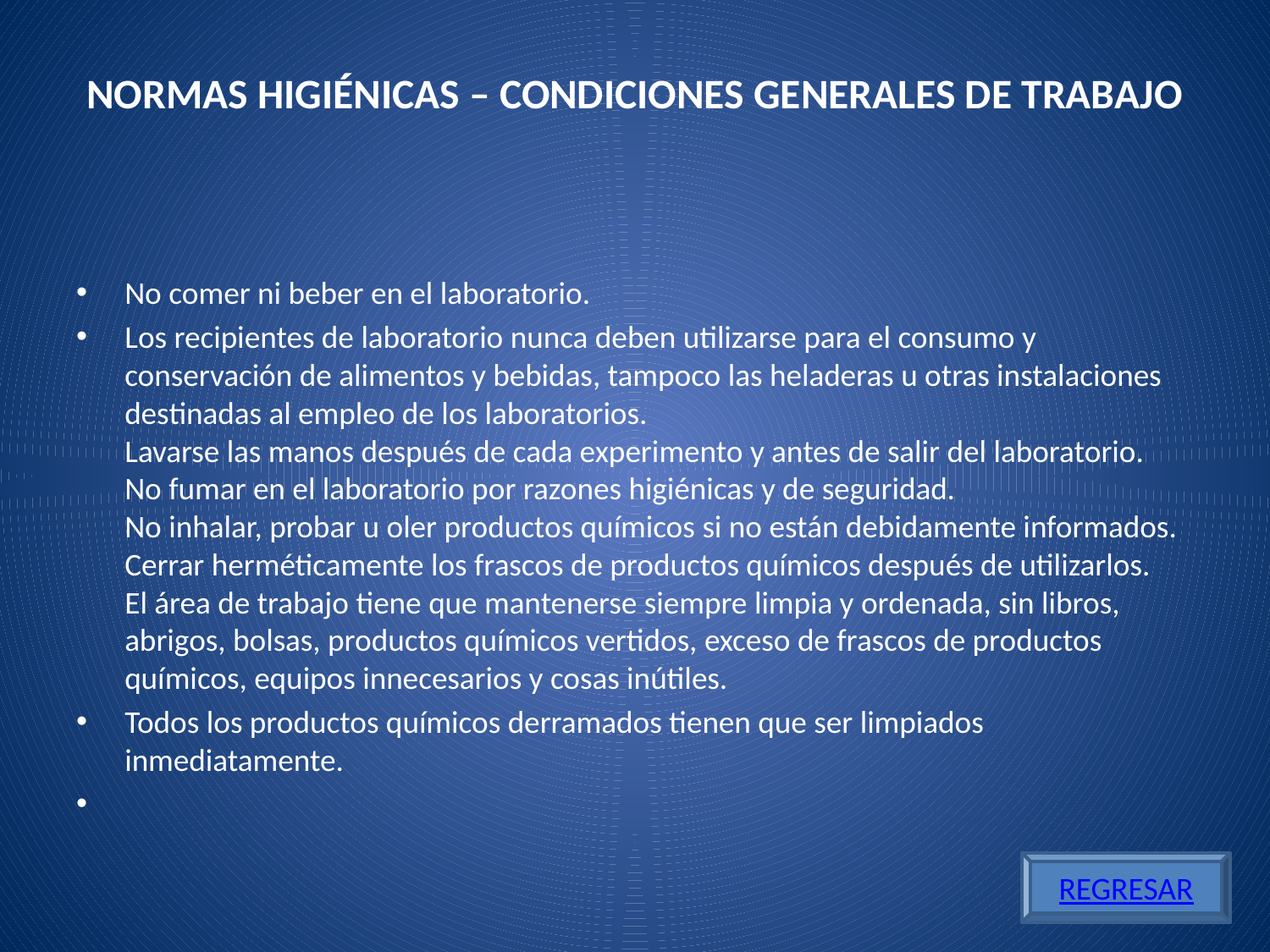

# NORMAS HIGIÉNICAS – CONDICIONES GENERALES DE TRABAJO

No comer ni beber en el laboratorio.
Los recipientes de laboratorio nunca deben utilizarse para el consumo y conservación de alimentos y bebidas, tampoco las heladeras u otras instalaciones destinadas al empleo de los laboratorios.
Lavarse las manos después de cada experimento y antes de salir del laboratorio.
No fumar en el laboratorio por razones higiénicas y de seguridad.
No inhalar, probar u oler productos químicos si no están debidamente informados.
Cerrar herméticamente los frascos de productos químicos después de utilizarlos.
El área de trabajo tiene que mantenerse siempre limpia y ordenada, sin libros, abrigos, bolsas, productos químicos vertidos, exceso de frascos de productos químicos, equipos innecesarios y cosas inútiles.
Todos los productos químicos derramados tienen que ser limpiados inmediatamente.

REGRESAR